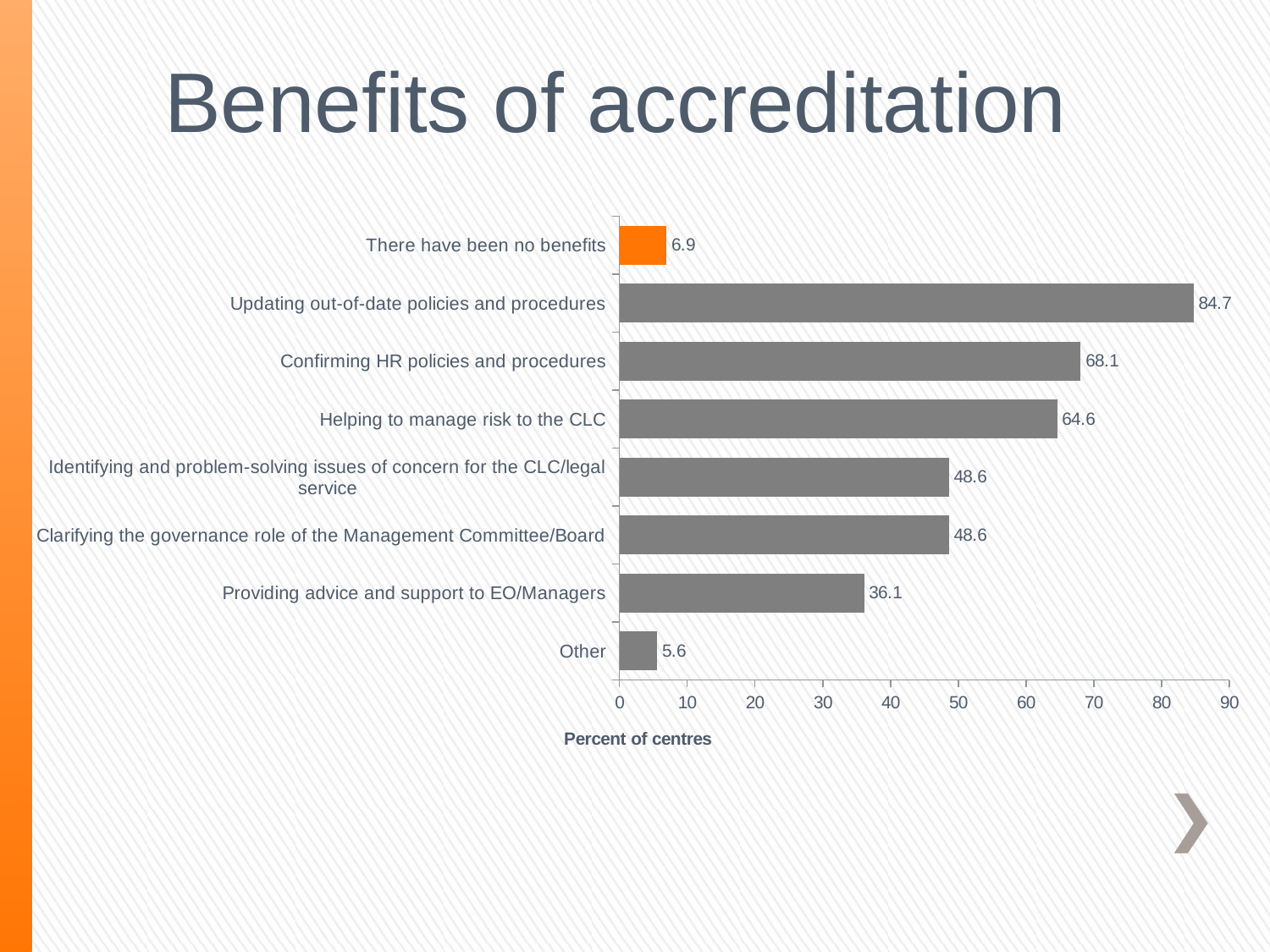

Benefits of accreditation

### Chart

| Category |  |
|---|---|
| Other | 5.555555555555543 |
| Providing advice and support to EO/Managers | 36.11111111111111 |
| Clarifying the governance role of the Management Committee/Board | 48.61111111111111 |
| Identifying and problem-solving issues of concern for the CLC/legal service | 48.61111111111111 |
| Helping to manage risk to the CLC | 64.58333333333321 |
| Confirming HR policies and procedures | 68.05555555555543 |
| Updating out-of-date policies and procedures | 84.72222222222221 |
| There have been no benefits | 6.944444444444444 |